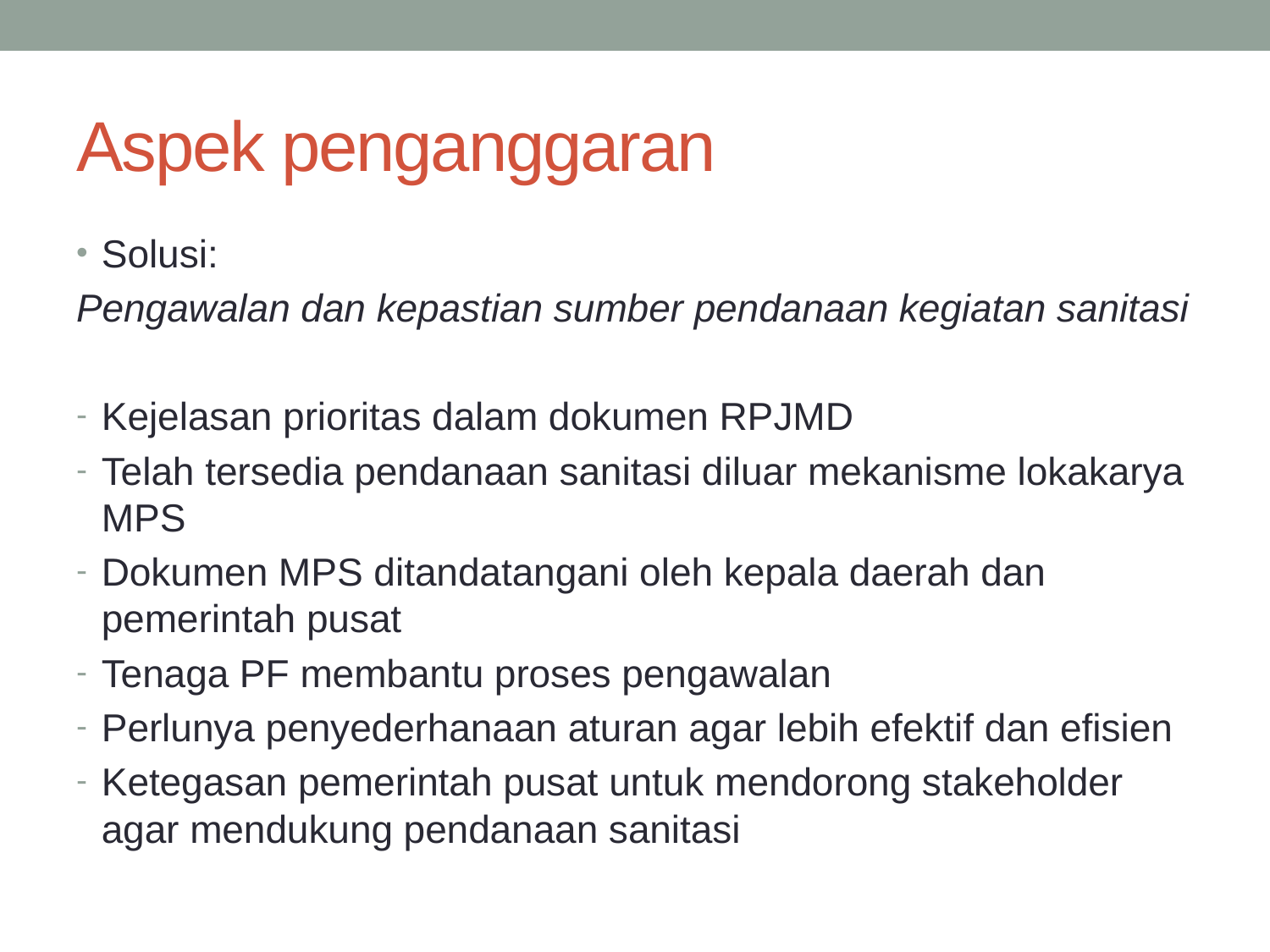

# Aspek penganggaran
Solusi:
Pengawalan dan kepastian sumber pendanaan kegiatan sanitasi

Kejelasan prioritas dalam dokumen RPJMD
Telah tersedia pendanaan sanitasi diluar mekanisme lokakarya MPS
Dokumen MPS ditandatangani oleh kepala daerah dan pemerintah pusat
Tenaga PF membantu proses pengawalan
Perlunya penyederhanaan aturan agar lebih efektif dan efisien
Ketegasan pemerintah pusat untuk mendorong stakeholder agar mendukung pendanaan sanitasi